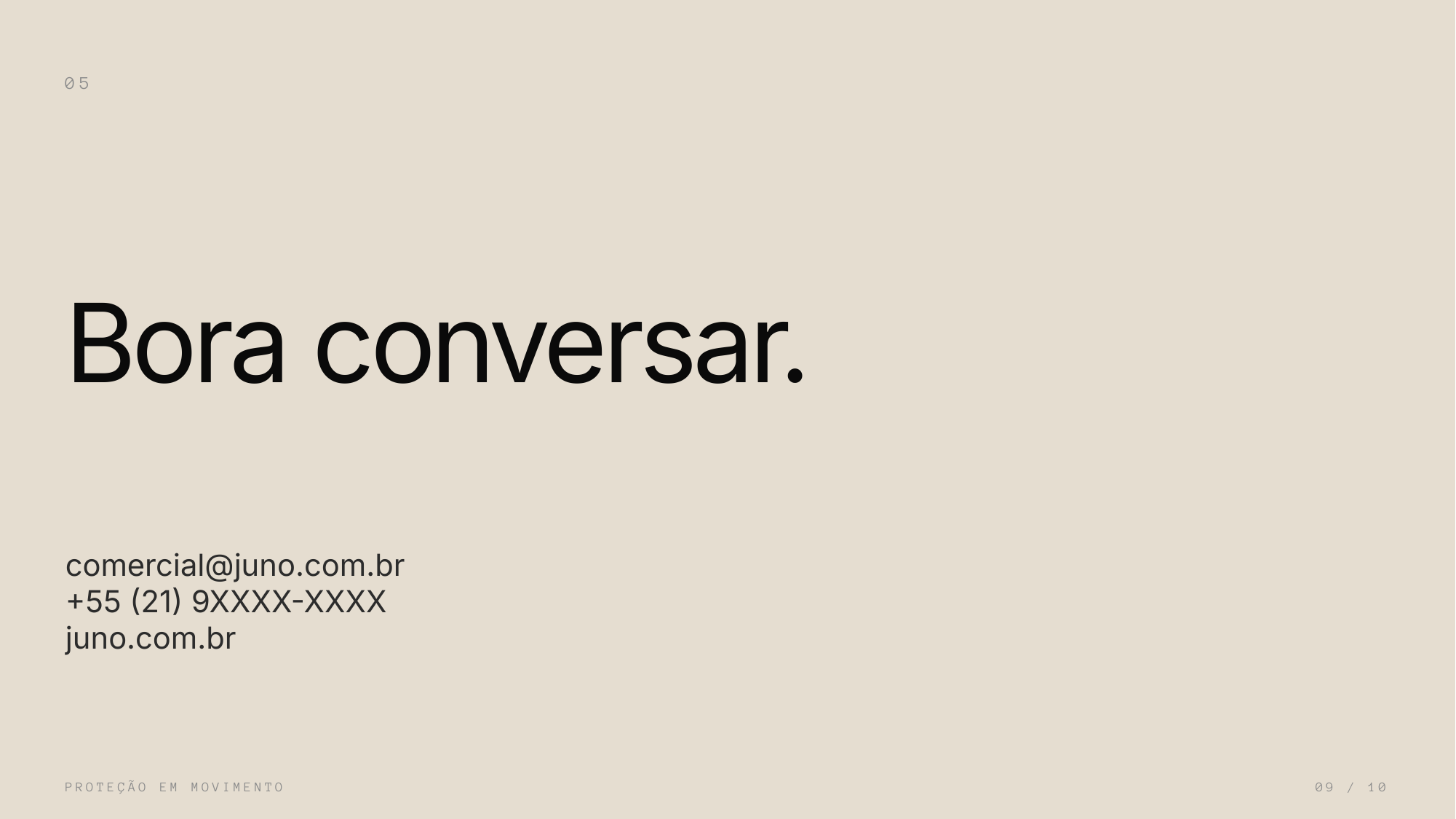

05
Bora conversar.
comercial@juno.com.br
+55 (21) 9XXXX-XXXX
juno.com.br
PROTEÇÃO EM MOVIMENTO
09 / 10